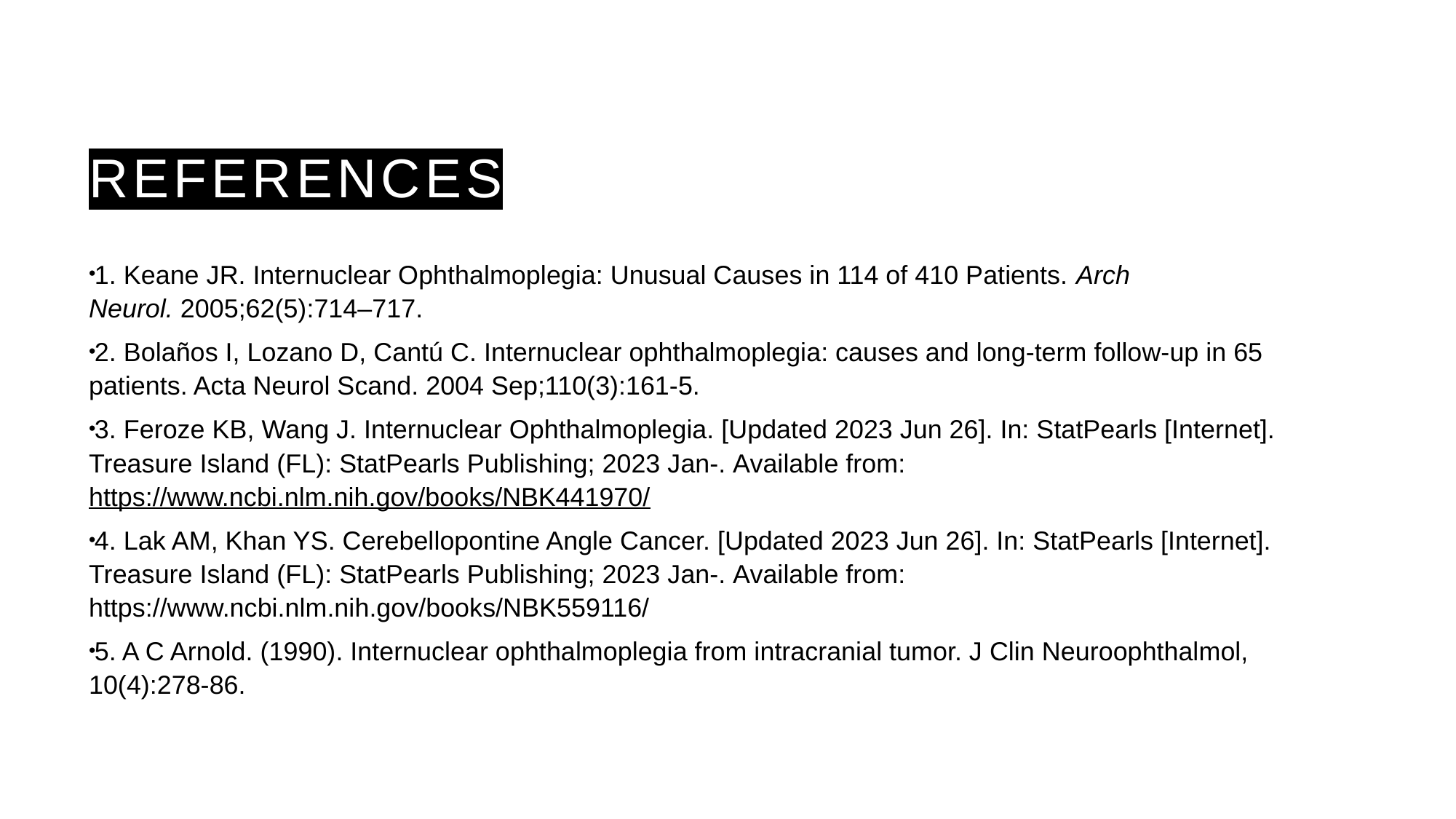

# references
1. Keane JR. Internuclear Ophthalmoplegia: Unusual Causes in 114 of 410 Patients. Arch Neurol. 2005;62(5):714–717.
2. Bolaños I, Lozano D, Cantú C. Internuclear ophthalmoplegia: causes and long-term follow-up in 65 patients. Acta Neurol Scand. 2004 Sep;110(3):161-5.
3. Feroze KB, Wang J. Internuclear Ophthalmoplegia. [Updated 2023 Jun 26]. In: StatPearls [Internet]. Treasure Island (FL): StatPearls Publishing; 2023 Jan-. Available from: https://www.ncbi.nlm.nih.gov/books/NBK441970/
4. Lak AM, Khan YS. Cerebellopontine Angle Cancer. [Updated 2023 Jun 26]. In: StatPearls [Internet]. Treasure Island (FL): StatPearls Publishing; 2023 Jan-. Available from: https://www.ncbi.nlm.nih.gov/books/NBK559116/
5. A C Arnold. (1990). Internuclear ophthalmoplegia from intracranial tumor. J Clin Neuroophthalmol, 10(4):278-86.